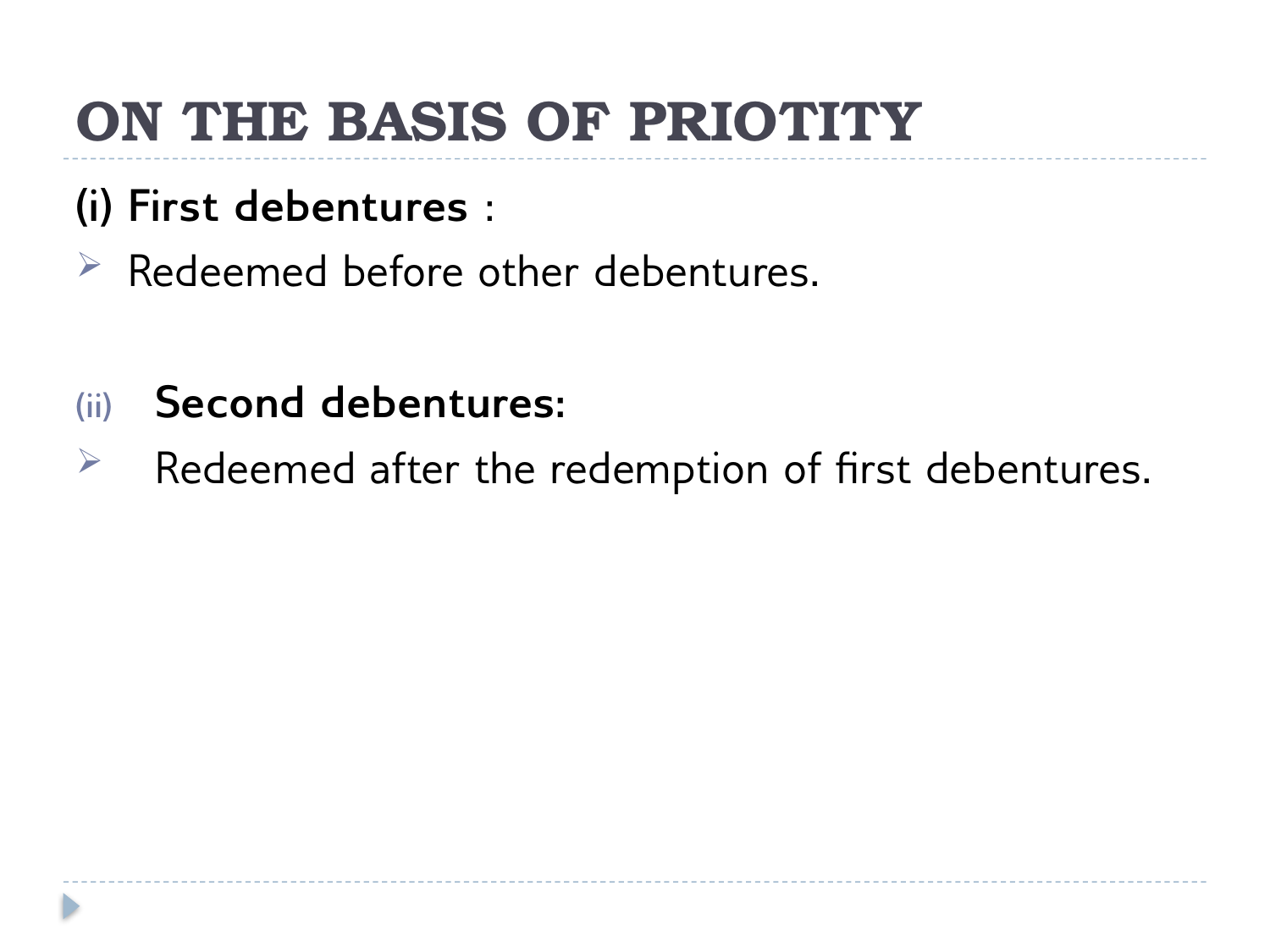

# ON THE BASIS OF PRIOTITY
(i) First debentures :
 Redeemed before other debentures.

Second debentures:
Redeemed after the redemption of first debentures.